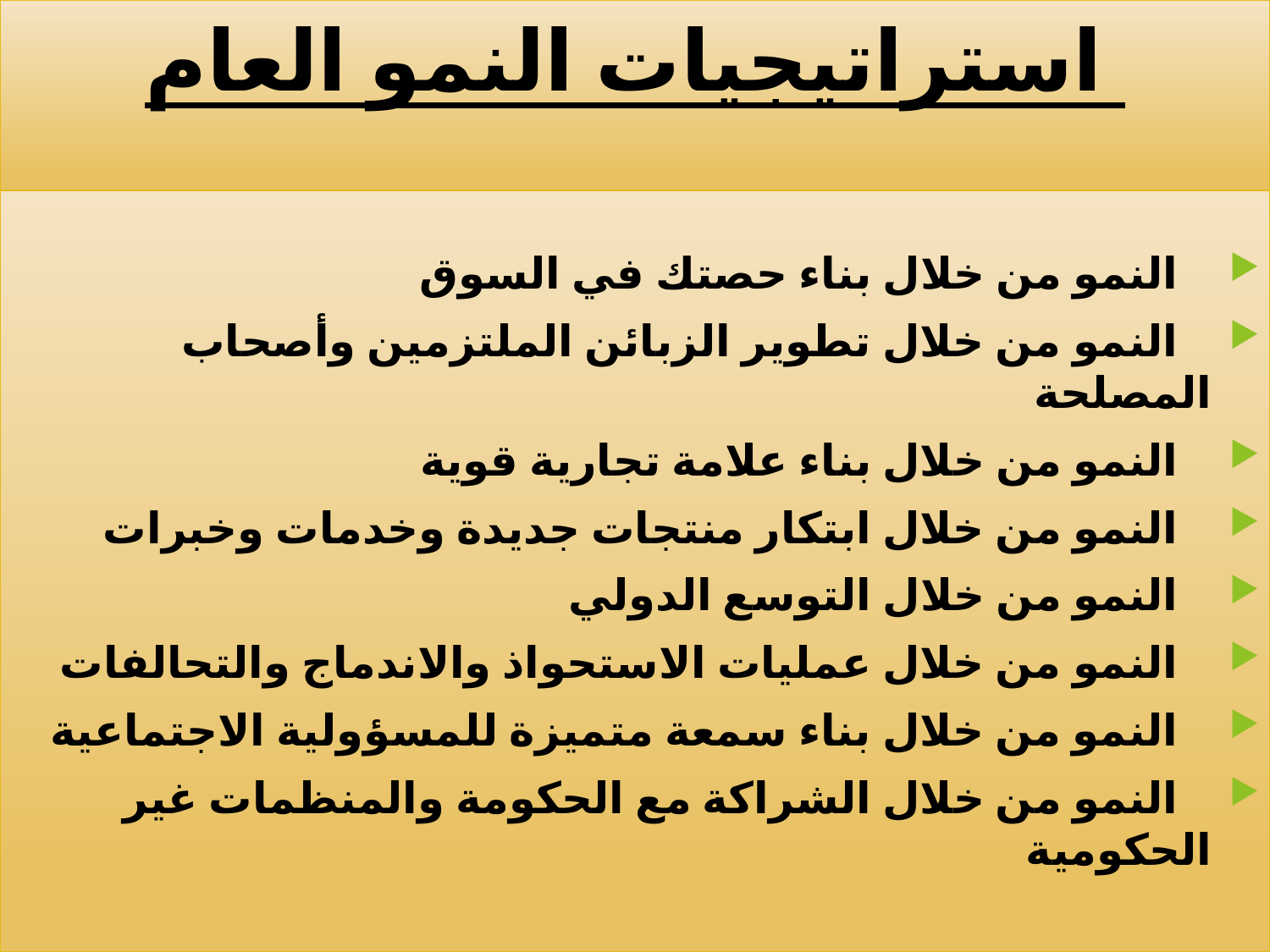

# استراتيجيات النمو العام

   النمو من خلال بناء حصتك في السوق
   النمو من خلال تطوير الزبائن الملتزمين وأصحاب المصلحة
   النمو من خلال بناء علامة تجارية قوية
   النمو من خلال ابتكار منتجات جديدة وخدمات وخبرات
   النمو من خلال التوسع الدولي
   النمو من خلال عمليات الاستحواذ والاندماج والتحالفات
   النمو من خلال بناء سمعة متميزة للمسؤولية الاجتماعية
   النمو من خلال الشراكة مع الحكومة والمنظمات غير الحكومية